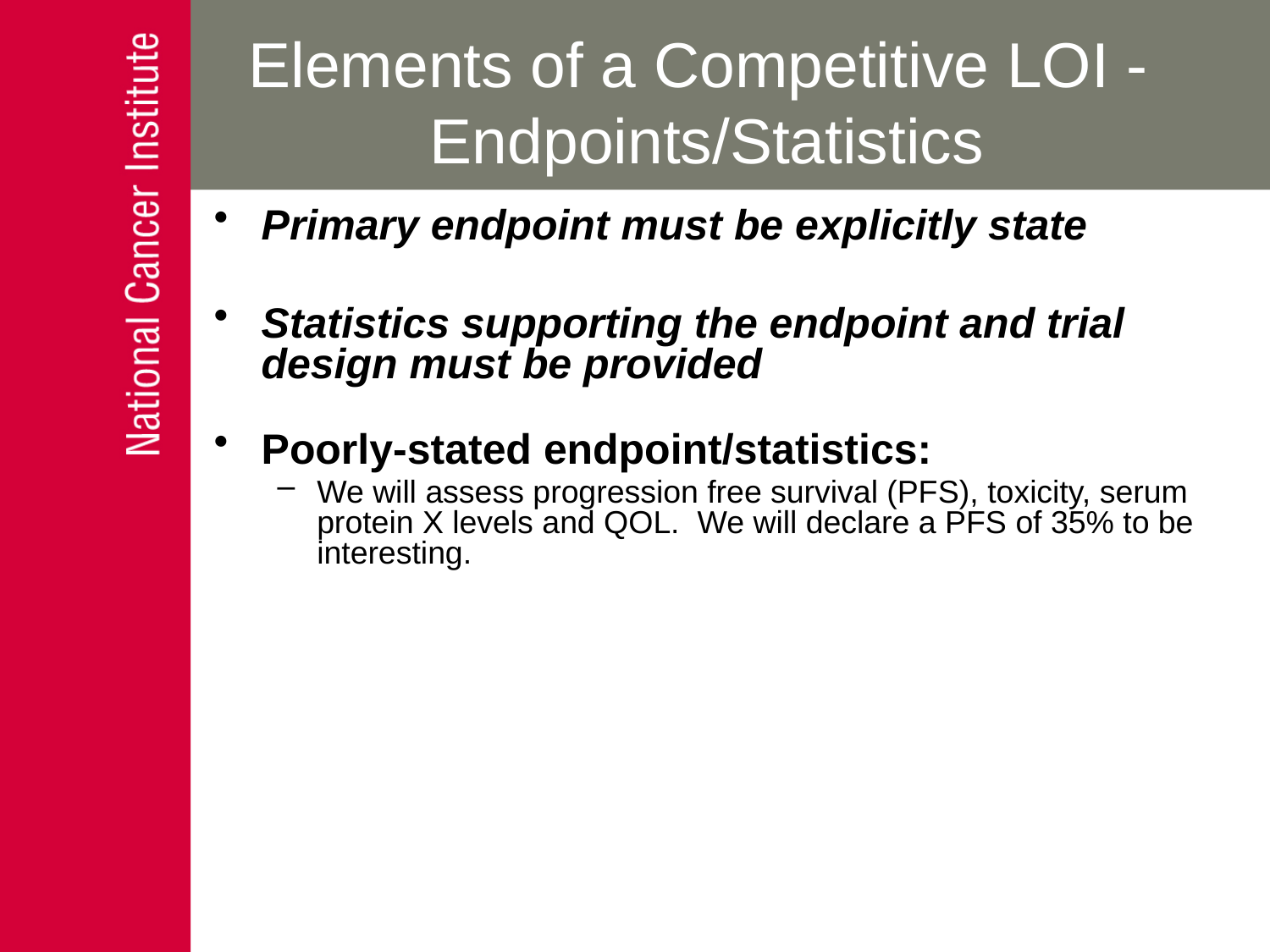

# Elements of a Competitive LOI - Endpoints/Statistics
Primary endpoint must be explicitly state

Statistics supporting the endpoint and trial design must be provided

Poorly-stated endpoint/statistics:
We will assess progression free survival (PFS), toxicity, serum protein X levels and QOL.  We will declare a PFS of 35% to be interesting.